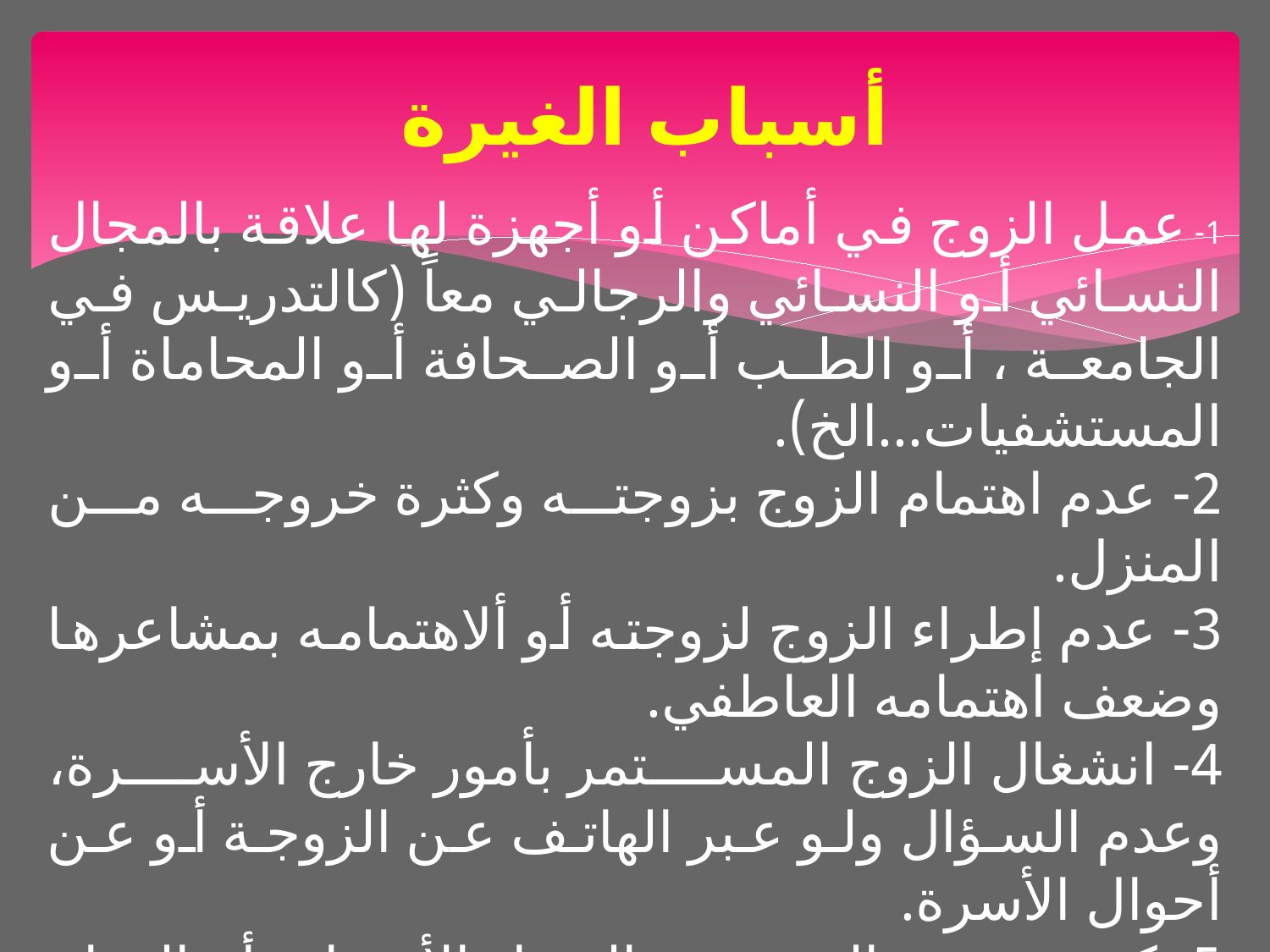

# أسباب الغيرة
1- عمل الزوج في أماكن أو أجهزة لها علاقة بالمجال النسائي أو النسائي والرجالي معاً (كالتدريس في الجامعة ، أو الطب أو الصحافة أو المحاماة أو المستشفيات...الخ).
2- عدم اهتمام الزوج بزوجته وكثرة خروجه من المنزل.
3- عدم إطراء الزوج لزوجته أو ألاهتمامه بمشاعرها وضعف اهتمامه العاطفي.
4- انشغال الزوج المستمر بأمور خارج الأسرة، وعدم السؤال ولو عبر الهاتف عن الزوجة أو عن أحوال الأسرة.
5- كثرة حديث الزوج عن النساء الأخريات أو الزواج المتعدد.
6- كثرة انتقاد الزوج  لزوجته، وإظهار سلبياتها أو عيوبها.